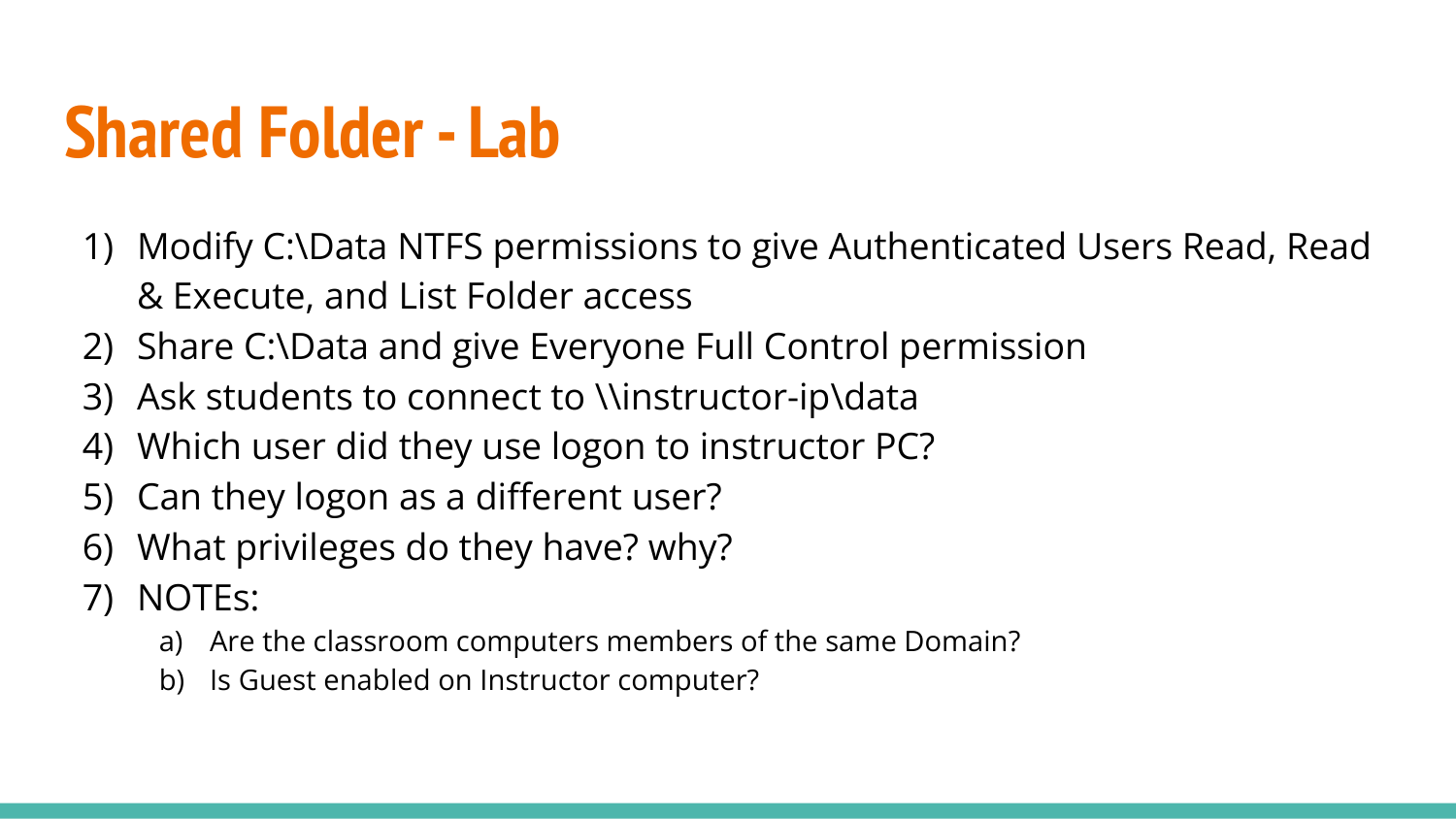

# Shared Folder - Lab
Modify C:\Data NTFS permissions to give Authenticated Users Read, Read & Execute, and List Folder access
Share C:\Data and give Everyone Full Control permission
Ask students to connect to \\instructor-ip\data
Which user did they use logon to instructor PC?
Can they logon as a different user?
What privileges do they have? why?
NOTEs:
Are the classroom computers members of the same Domain?
Is Guest enabled on Instructor computer?